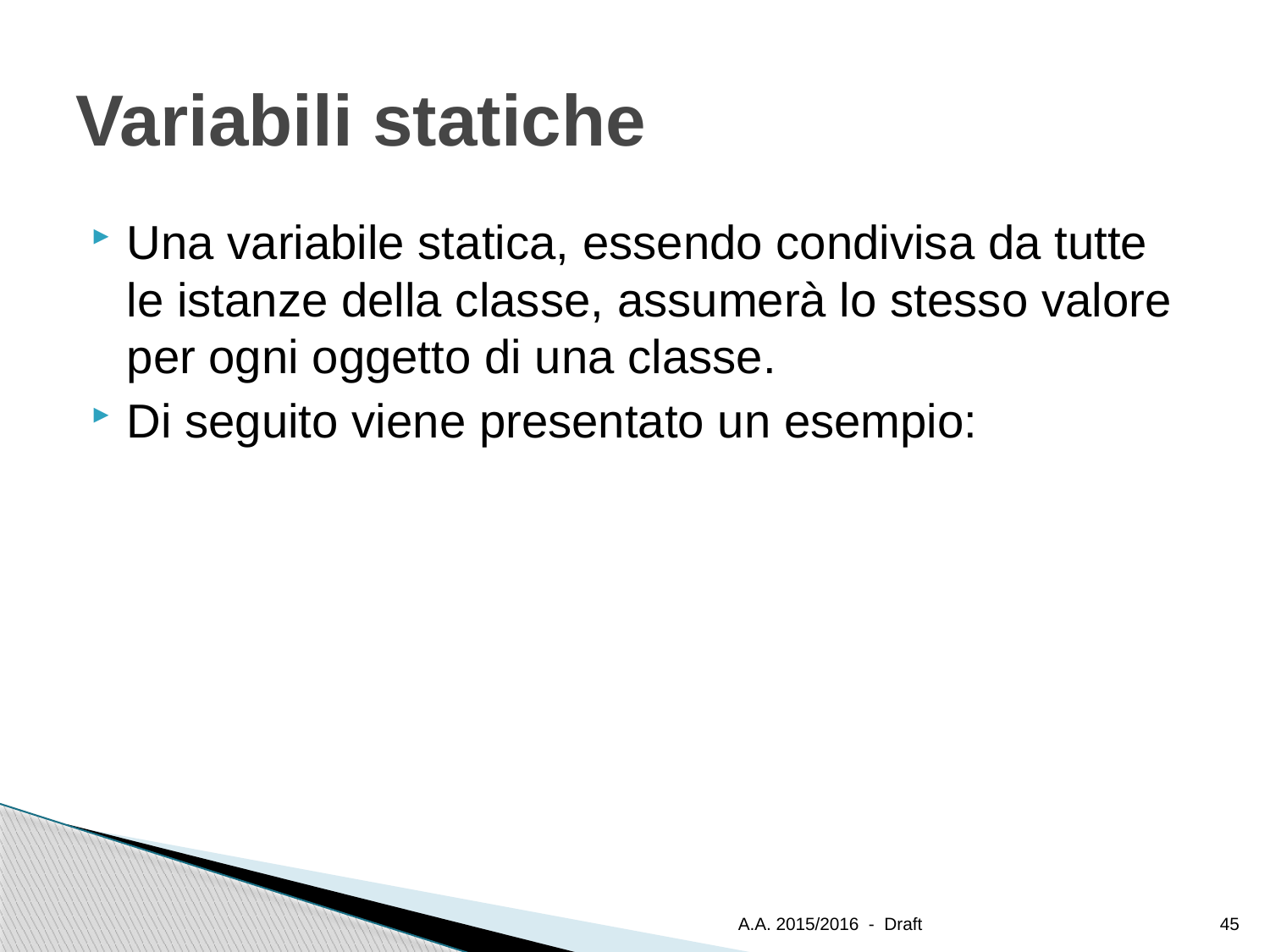

# Variabili statiche
Una variabile statica, essendo condivisa da tutte le istanze della classe, assumerà lo stesso valore per ogni oggetto di una classe.
Di seguito viene presentato un esempio:
A.A. 2015/2016  -  Draft
45